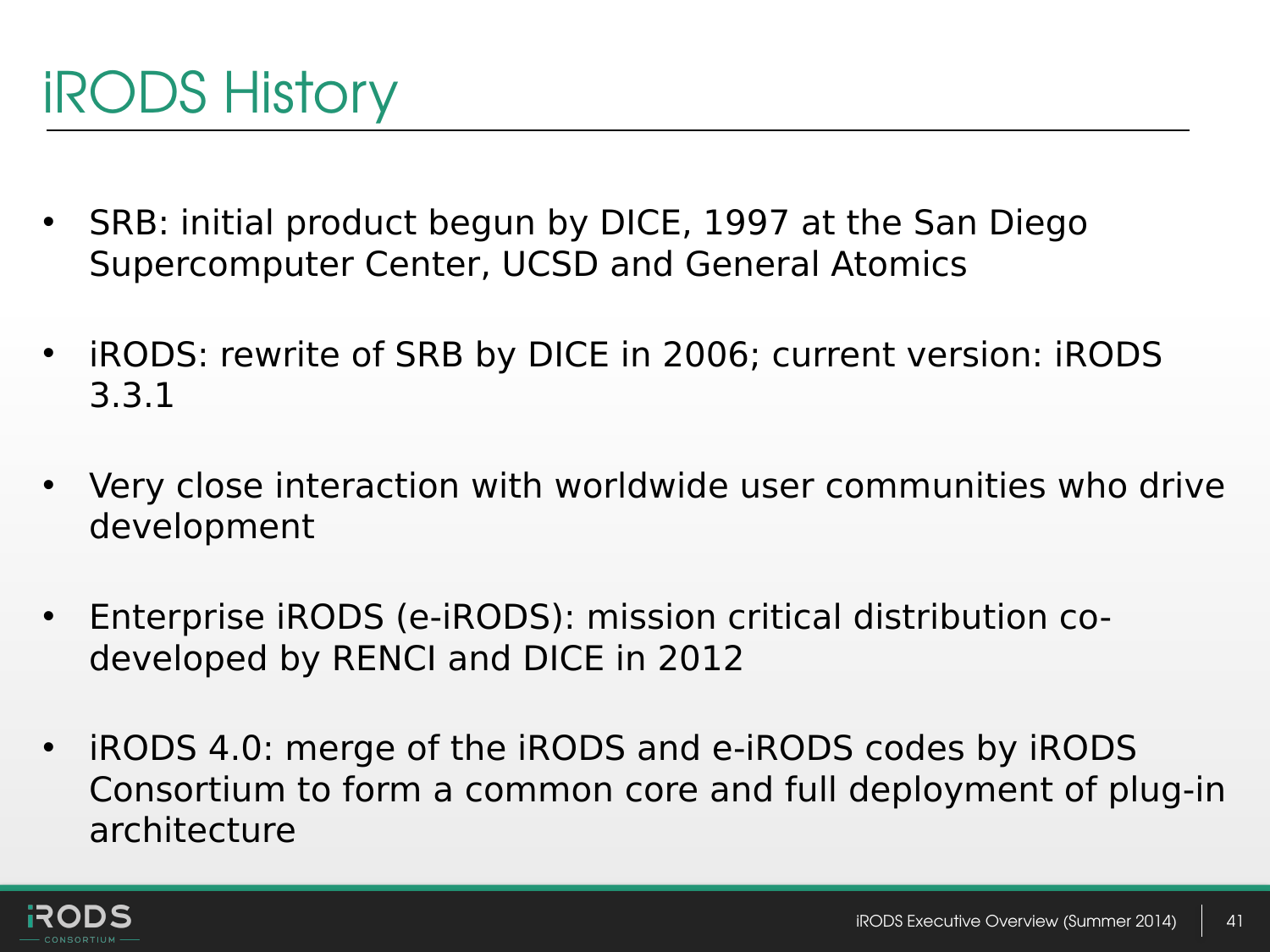

# iRODS History
SRB: initial product begun by DICE, 1997 at the San Diego Supercomputer Center, UCSD and General Atomics
iRODS: rewrite of SRB by DICE in 2006; current version: iRODS 3.3.1
Very close interaction with worldwide user communities who drive development
Enterprise iRODS (e-iRODS): mission critical distribution co-developed by RENCI and DICE in 2012
iRODS 4.0: merge of the iRODS and e-iRODS codes by iRODS Consortium to form a common core and full deployment of plug-in architecture
iRODS Executive Overview (Summer 2014)
41